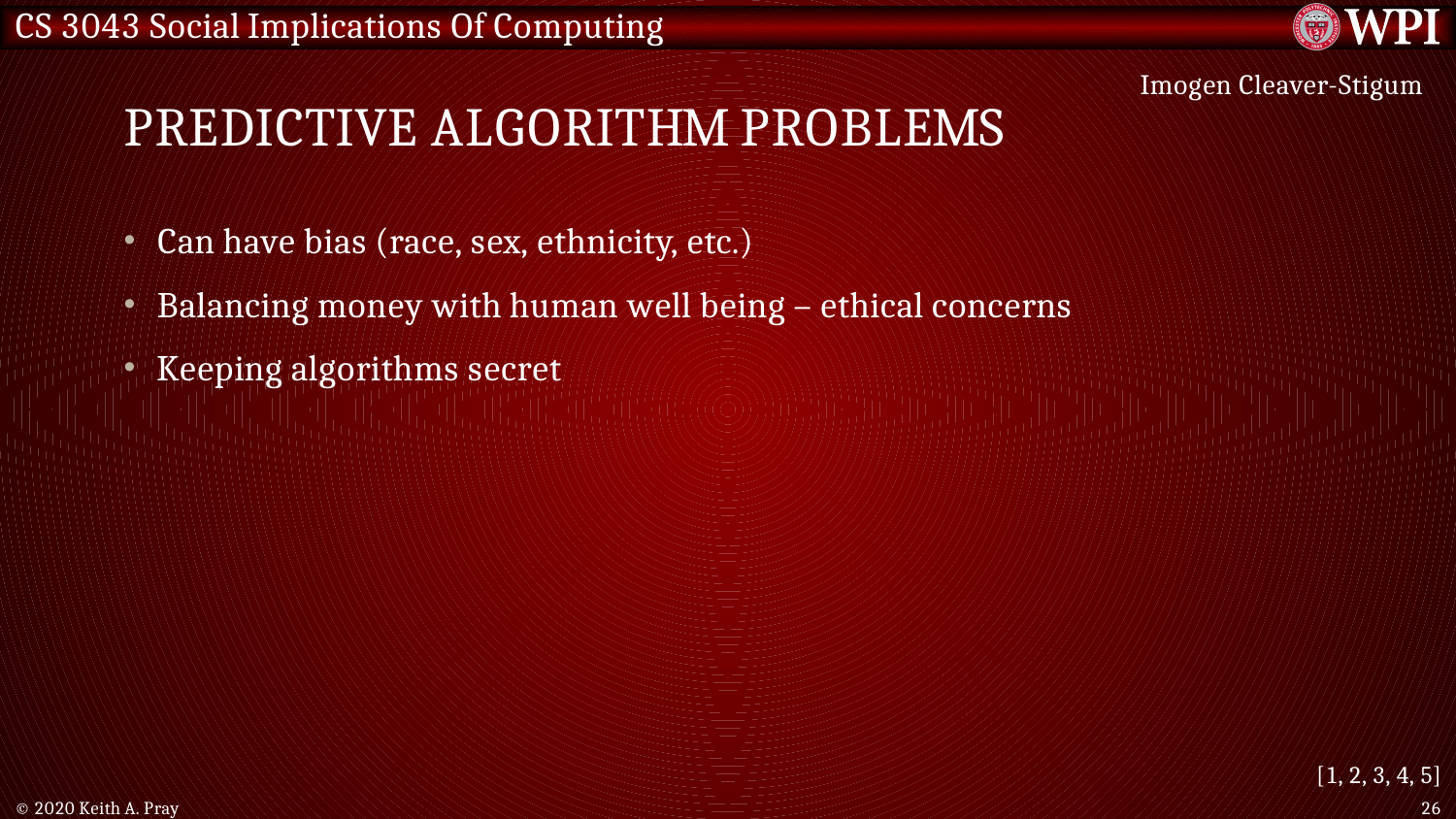

# Predictive algorithm problems
Imogen Cleaver-Stigum
Can have bias (race, sex, ethnicity, etc.)
Balancing money with human well being – ethical concerns
Keeping algorithms secret
[1, 2, 3, 4, 5]
© 2020 Keith A. Pray
26